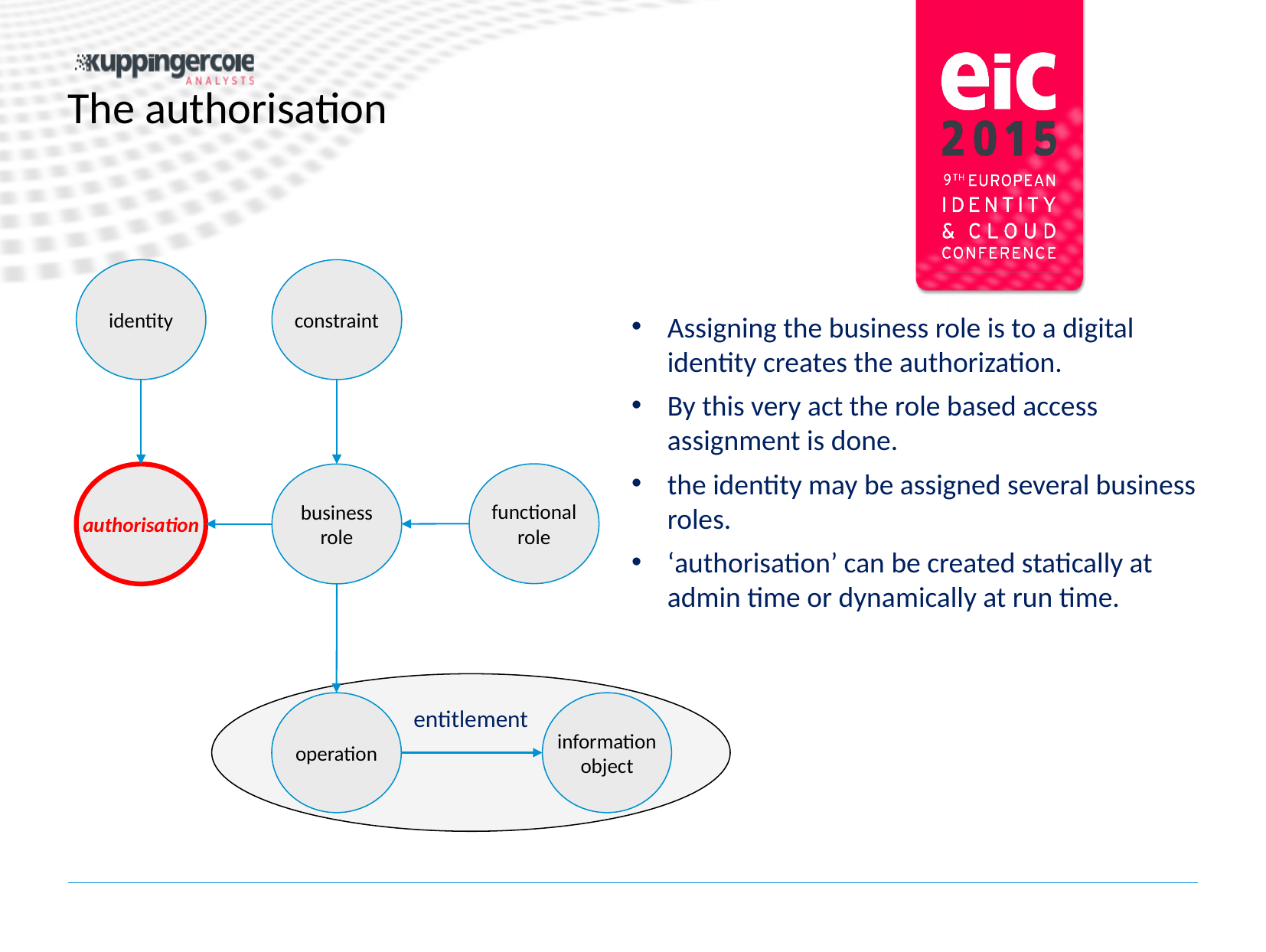

# The authorisation
identity
constraint
functional
role
authorisation
business
role
Is assigned 1:n
entitlement
operation
information
object
Assigning the business role is to a digital identity creates the authorization.
By this very act the role based access assignment is done.
the identity may be assigned several business roles.
‘authorisation’ can be created statically at admin time or dynamically at run time.